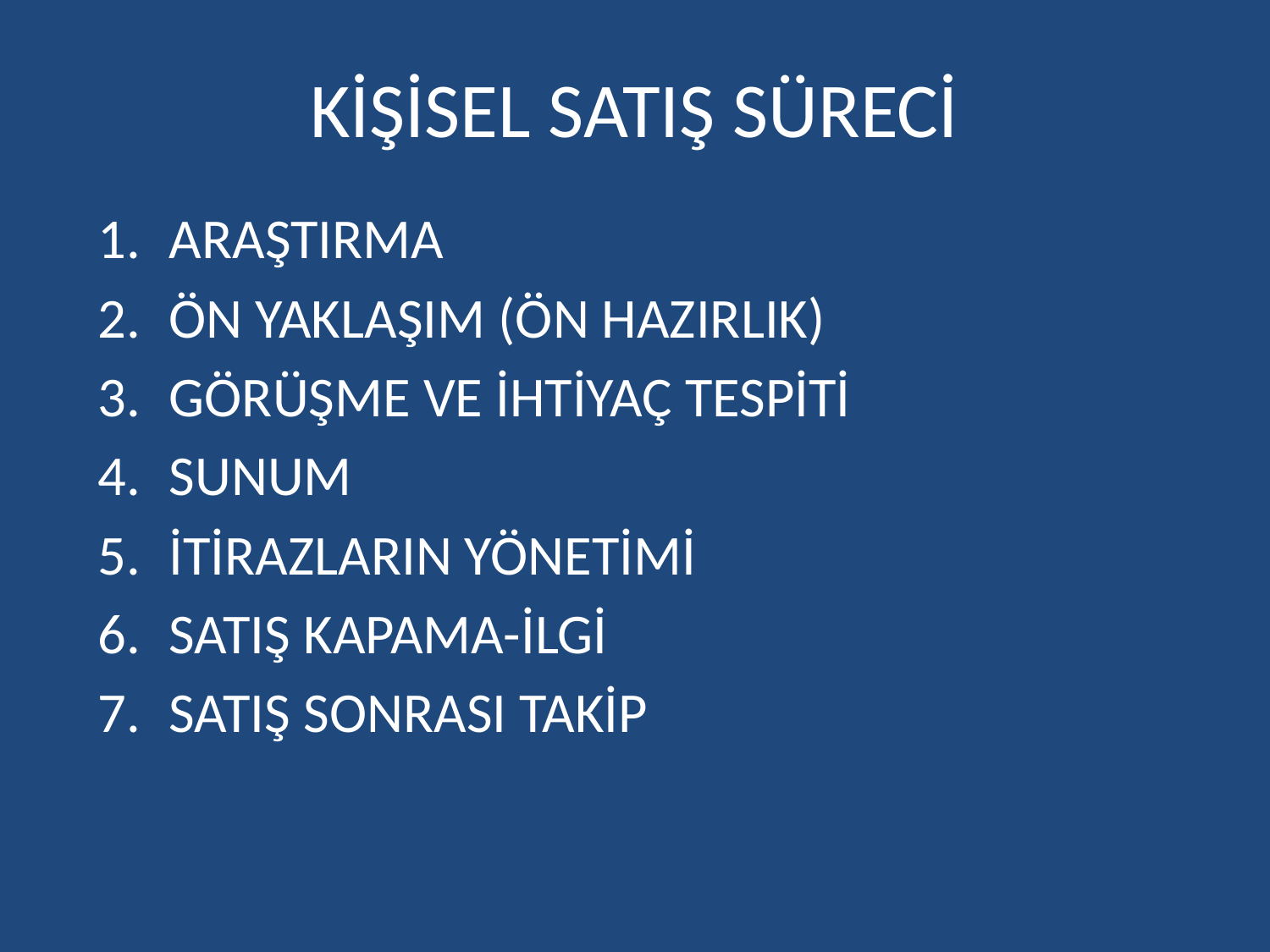

# KİŞİSEL SATIŞ SÜRECİ
ARAŞTIRMA
ÖN YAKLAŞIM (ÖN HAZIRLIK)
GÖRÜŞME VE İHTİYAÇ TESPİTİ
SUNUM
İTİRAZLARIN YÖNETİMİ
SATIŞ KAPAMA-İLGİ
SATIŞ SONRASI TAKİP